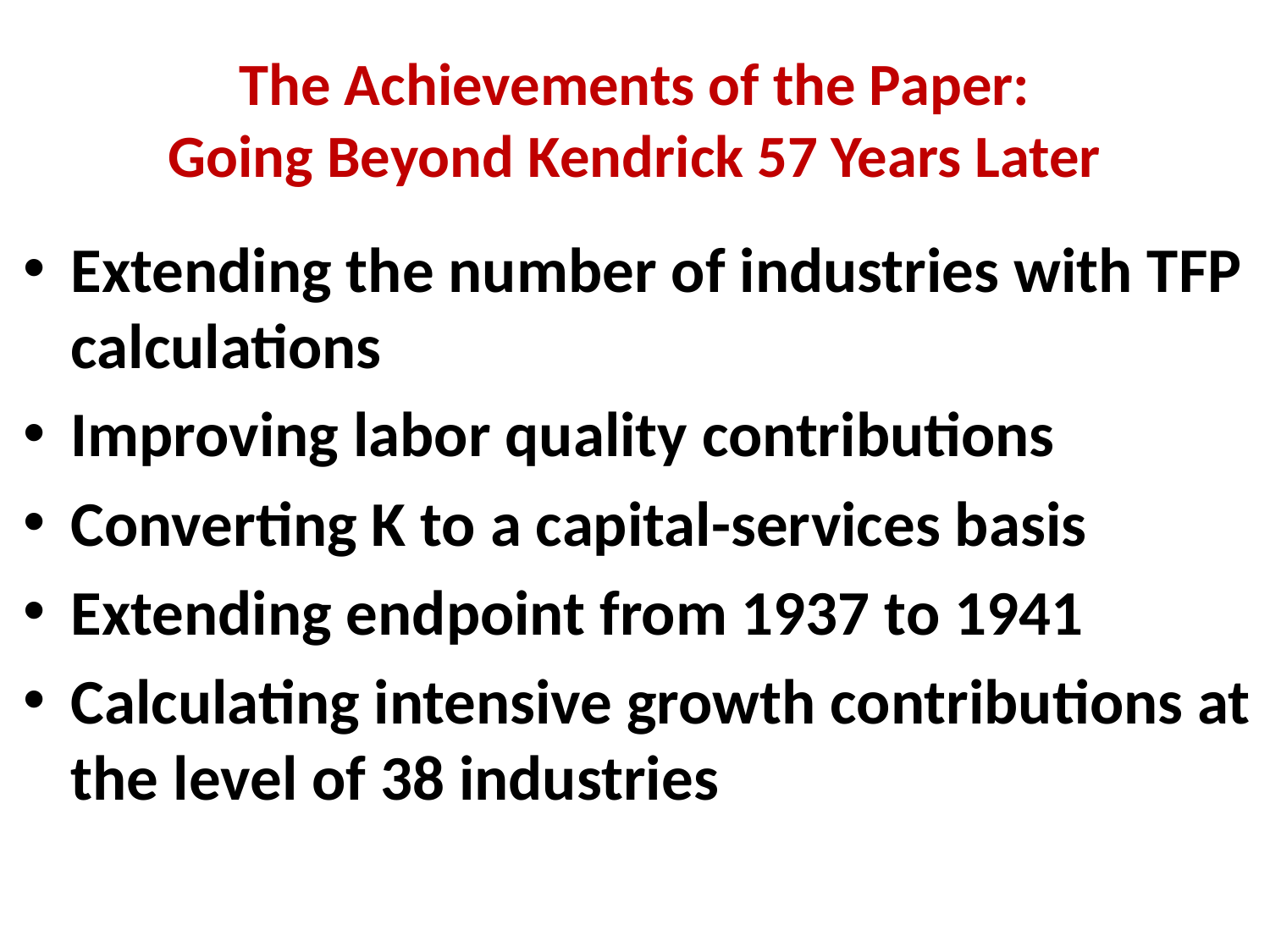

# The Achievements of the Paper: Going Beyond Kendrick 57 Years Later
Extending the number of industries with TFP calculations
Improving labor quality contributions
Converting K to a capital-services basis
Extending endpoint from 1937 to 1941
Calculating intensive growth contributions at the level of 38 industries